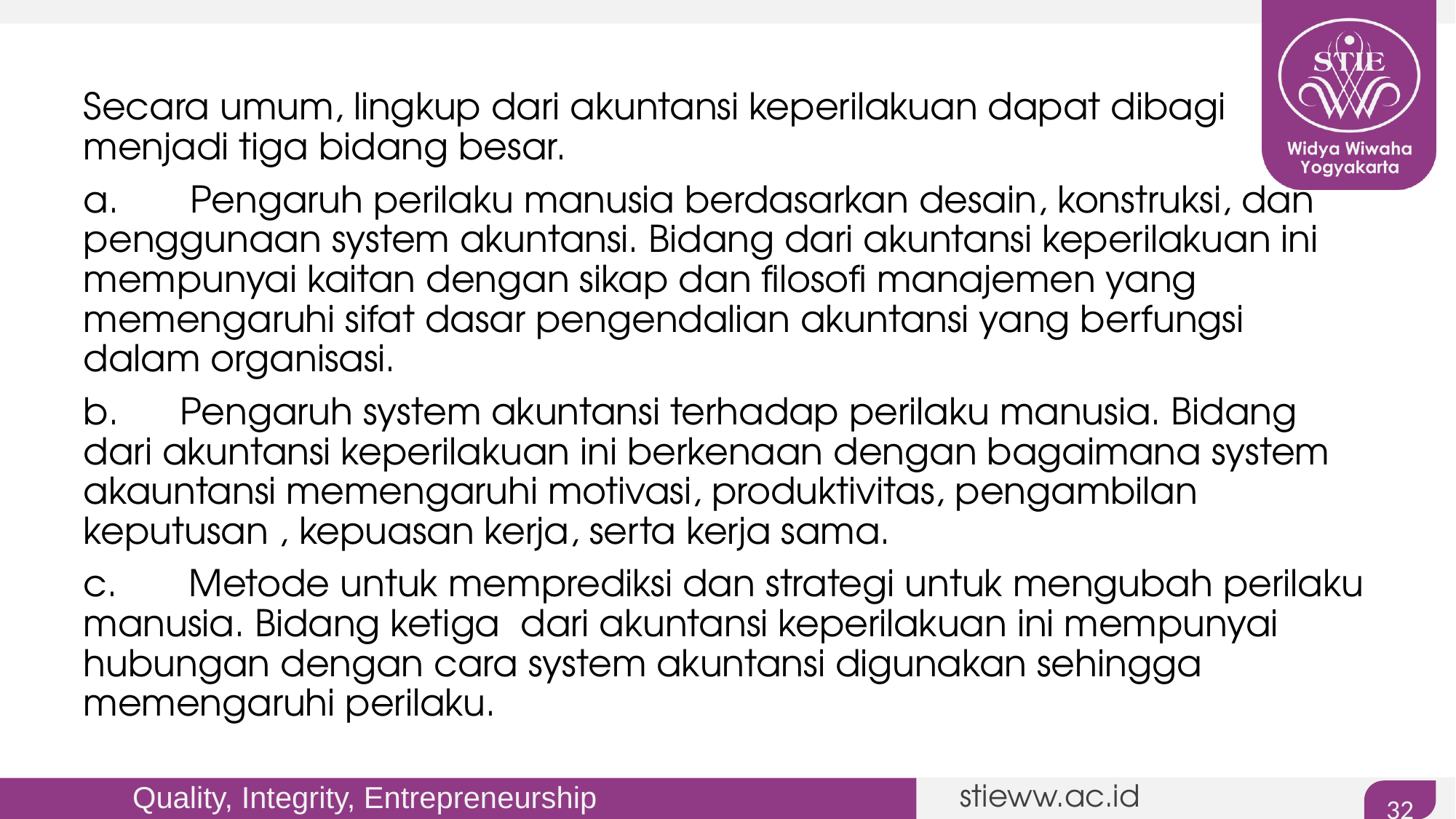

#
Secara umum, lingkup dari akuntansi keperilakuan dapat dibagi menjadi tiga bidang besar.
a.       Pengaruh perilaku manusia berdasarkan desain, konstruksi, dan penggunaan system akuntansi. Bidang dari akuntansi keperilakuan ini mempunyai kaitan dengan sikap dan filosofi manajemen yang memengaruhi sifat dasar pengendalian akuntansi yang berfungsi dalam organisasi.
b.      Pengaruh system akuntansi terhadap perilaku manusia. Bidang dari akuntansi keperilakuan ini berkenaan dengan bagaimana system akauntansi memengaruhi motivasi, produktivitas, pengambilan keputusan , kepuasan kerja, serta kerja sama.
c.       Metode untuk memprediksi dan strategi untuk mengubah perilaku manusia. Bidang ketiga  dari akuntansi keperilakuan ini mempunyai hubungan dengan cara system akuntansi digunakan sehingga memengaruhi perilaku.